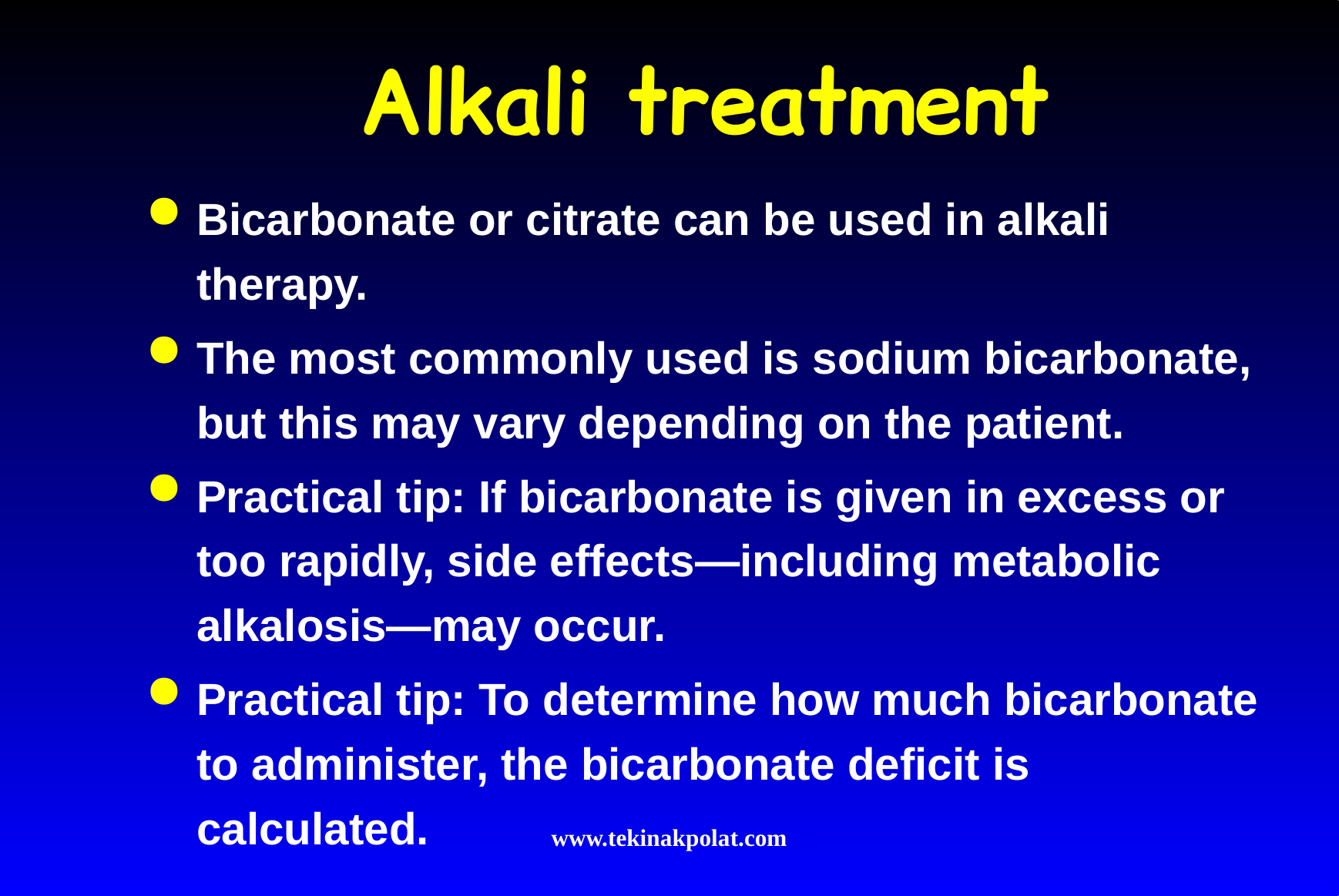

# Alkali treatment
Bicarbonate or citrate can be used in alkali therapy.
The most commonly used is sodium bicarbonate, but this may vary depending on the patient.
Practical tip: If bicarbonate is given in excess or too rapidly, side effects—including metabolic alkalosis—may occur.
Practical tip: To determine how much bicarbonate to administer, the bicarbonate deficit is calculated.

www.tekinakpolat.com